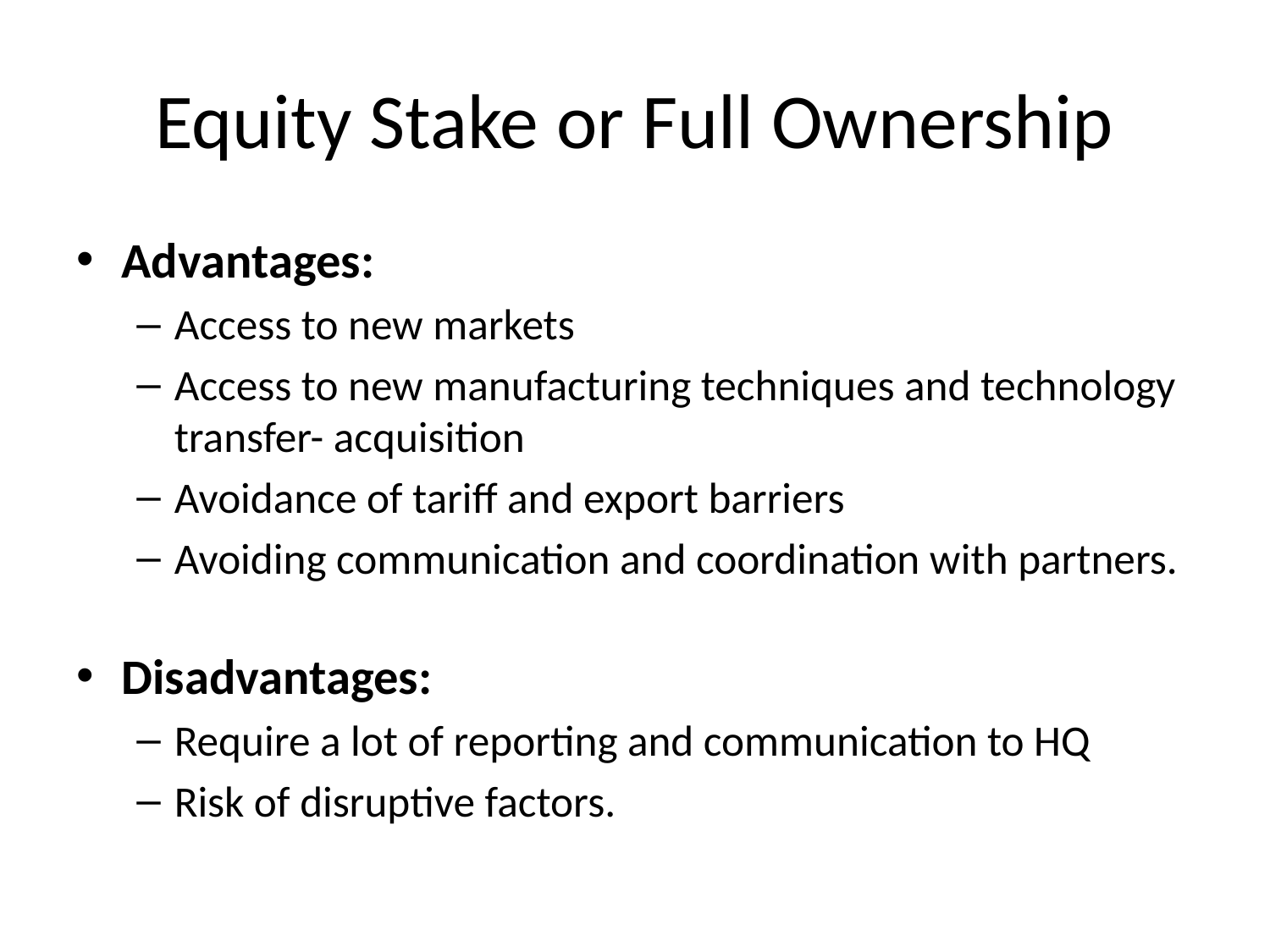

# Equity Stake or Full Ownership
Advantages:
Access to new markets
Access to new manufacturing techniques and technology transfer- acquisition
Avoidance of tariff and export barriers
Avoiding communication and coordination with partners.
Disadvantages:
Require a lot of reporting and communication to HQ
Risk of disruptive factors.